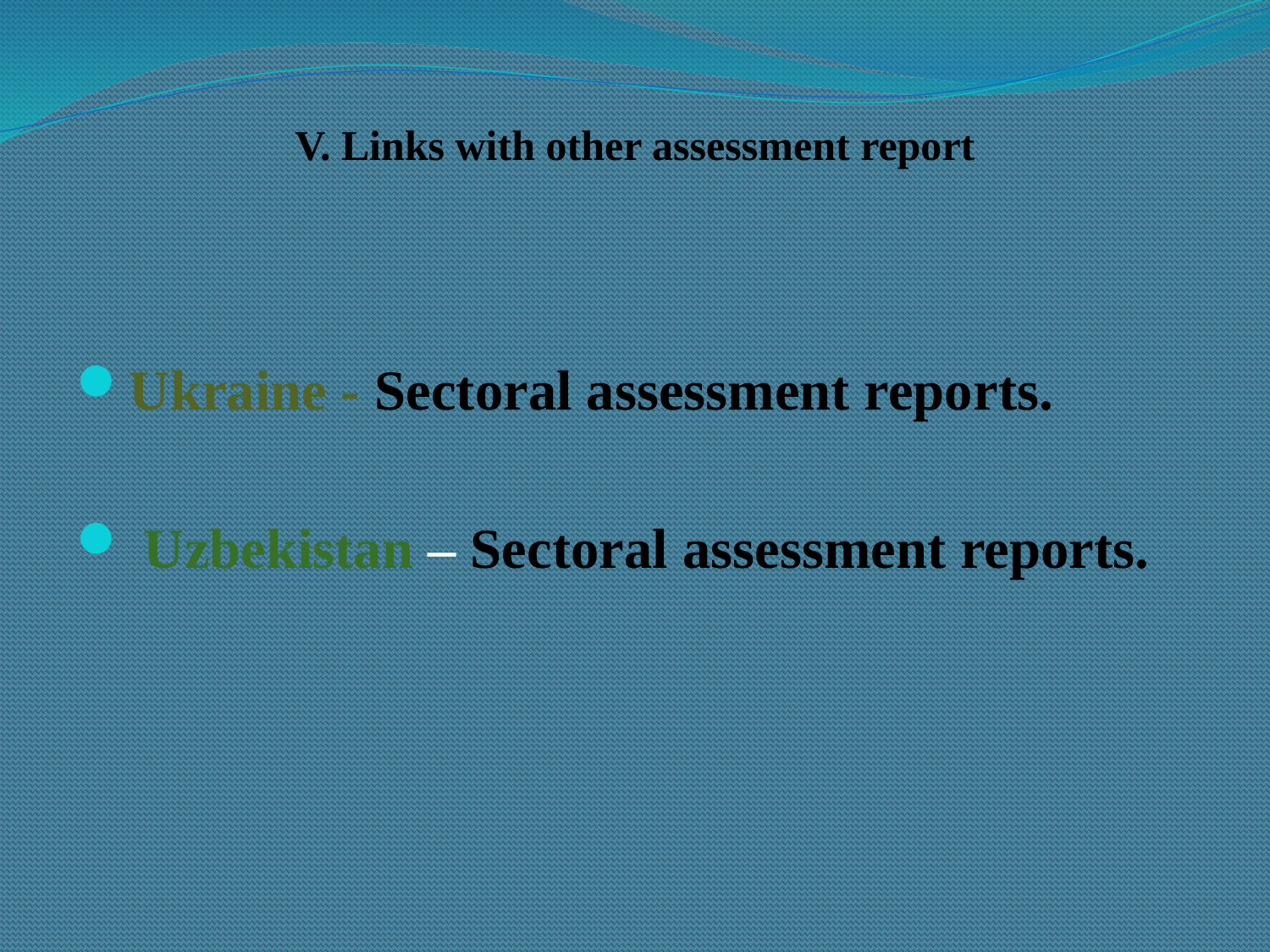

# V. Links with other assessment report

Ukraine - Sectoral assessment reports.

 Uzbekistan – Sectoral assessment reports.